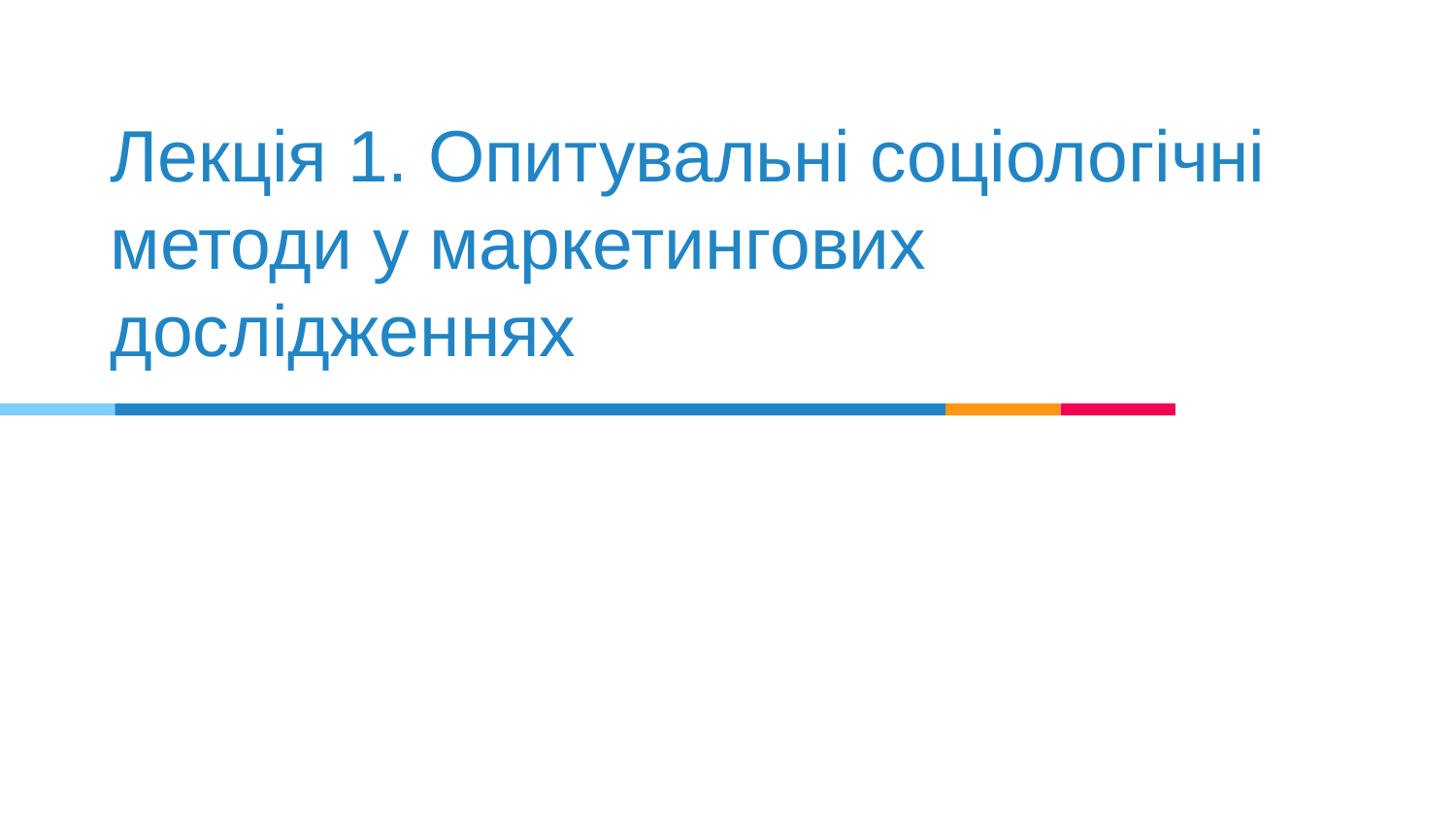

# Лекція 1. Опитувальні соціологічні методи у маркетингових дослідженнях